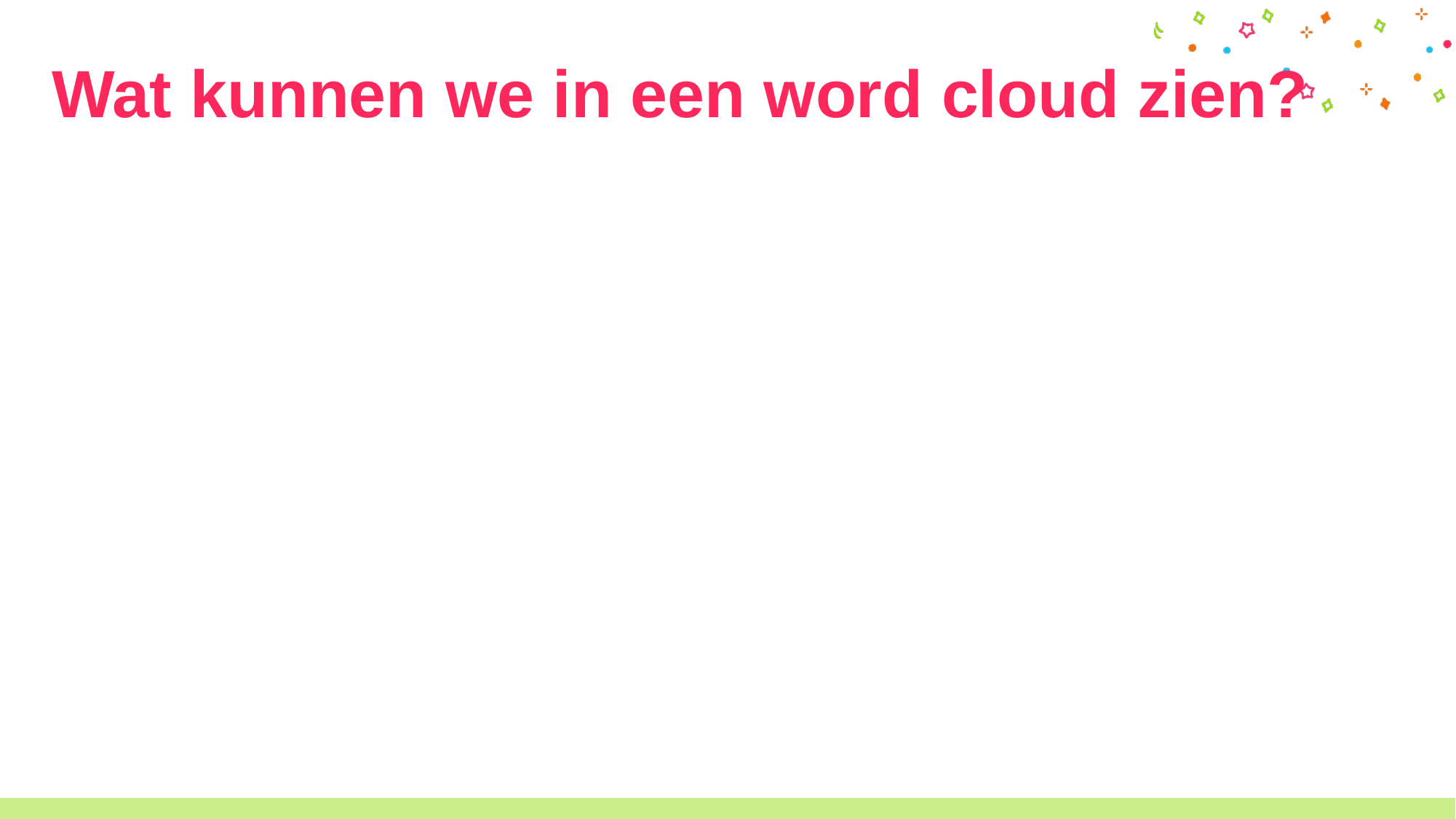

# Wat kunnen we in een word cloud zien?